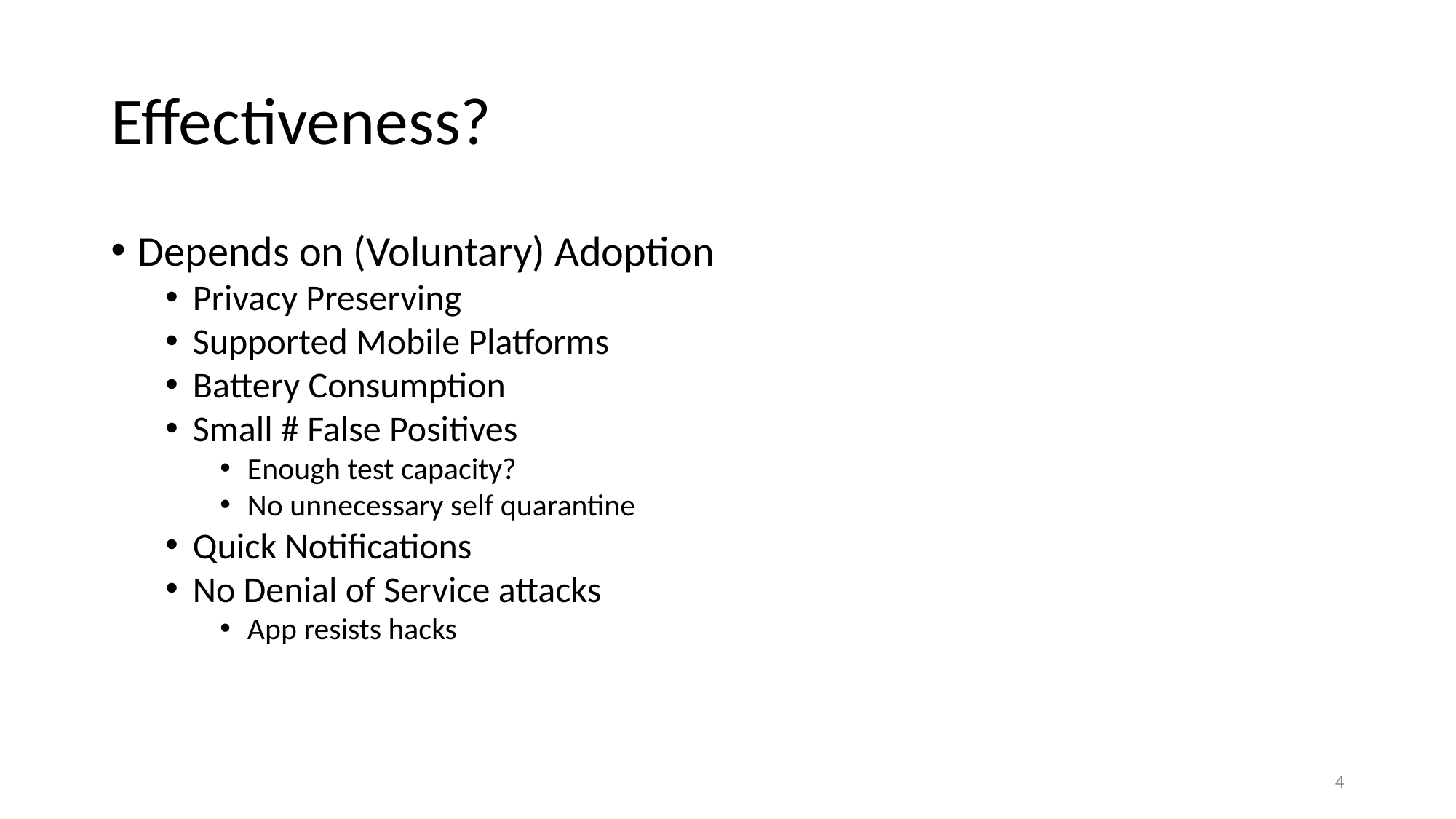

# Effectiveness?
Depends on (Voluntary) Adoption
Privacy Preserving
Supported Mobile Platforms
Battery Consumption
Small # False Positives
Enough test capacity?
No unnecessary self quarantine
Quick Notifications
No Denial of Service attacks
App resists hacks

4